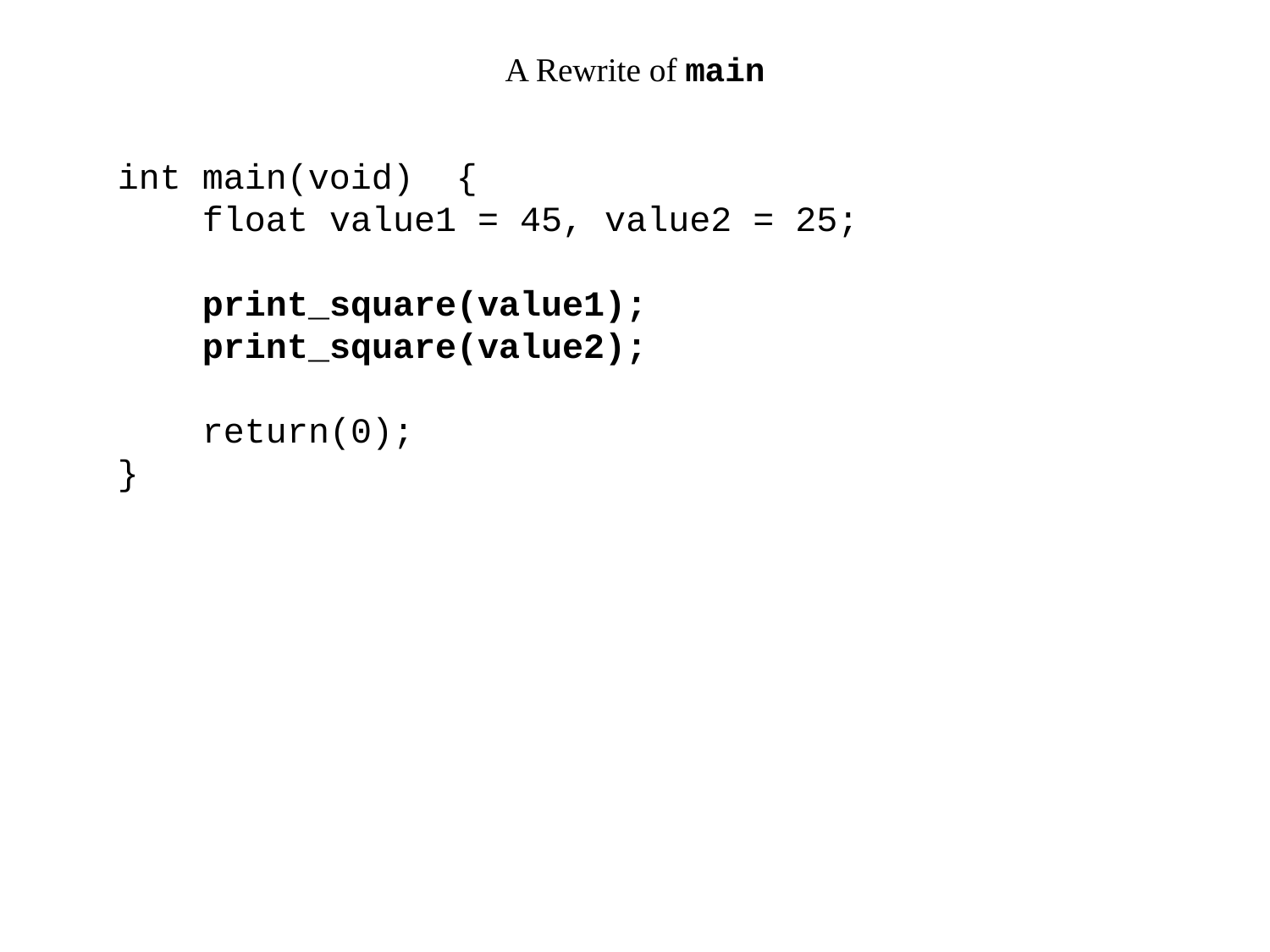

# A Rewrite of main
int main(void)  {
    float value1 = 45, value2 = 25;

    print_square(value1);
    print_square(value2);

    return(0);
}